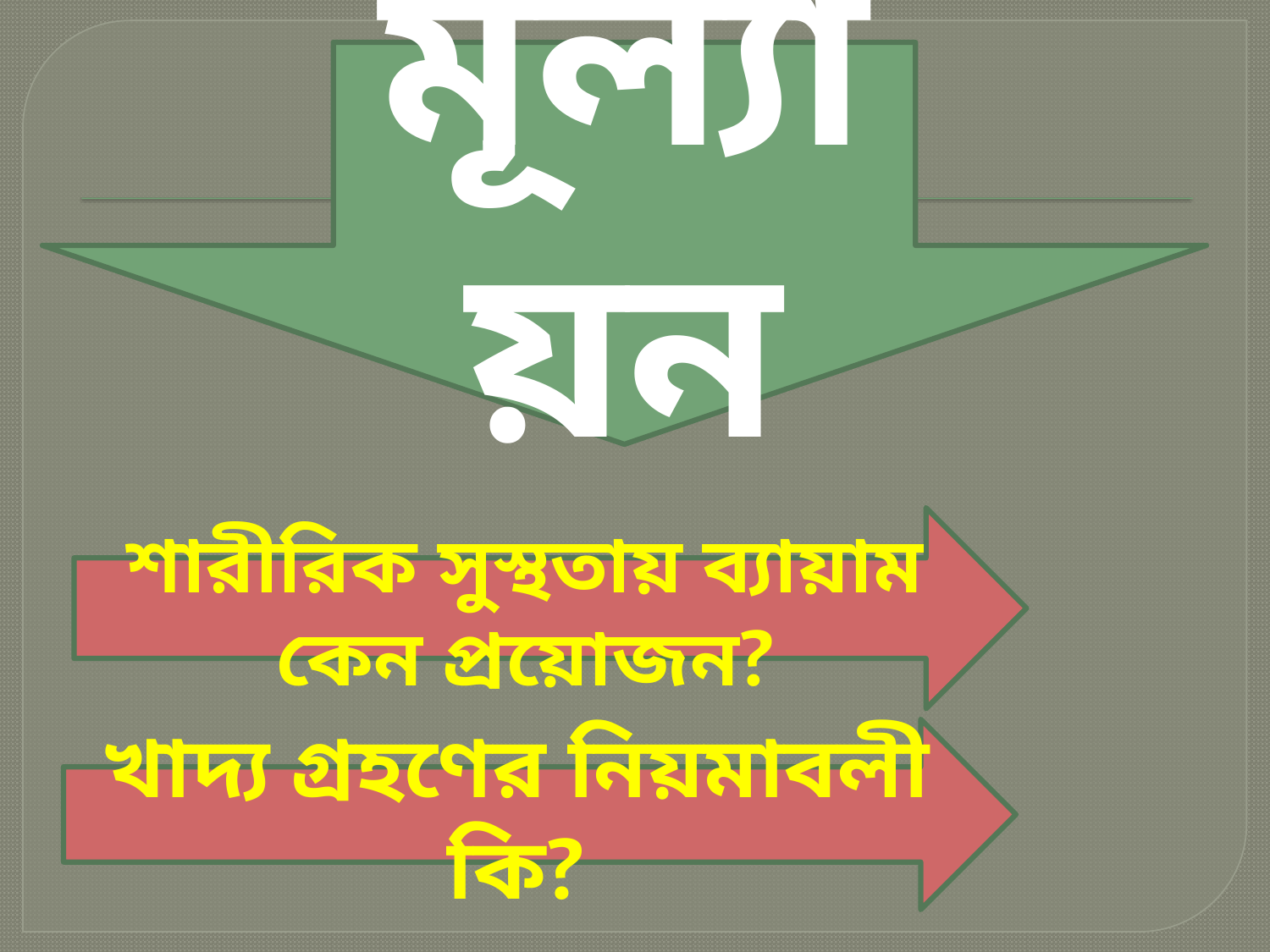

#
মূল্যায়ন
শারীরিক সুস্থতায় ব্যায়াম কেন প্রয়োজন?
খাদ্য গ্রহণের নিয়মাবলী কি?